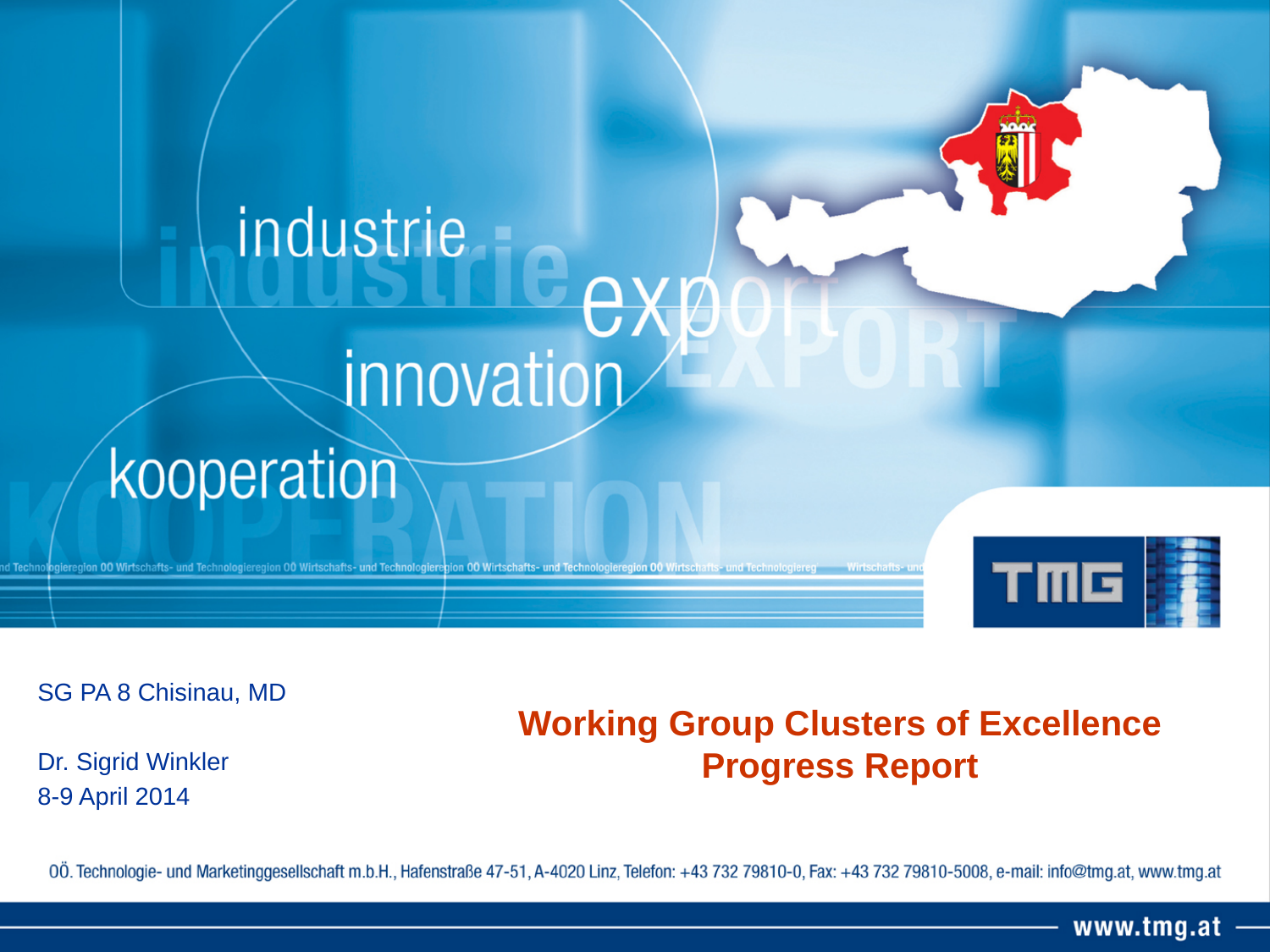

SG PA 8 Chisinau, MD

Dr. Sigrid Winkler
8-9 April 2014
# Working Group Clusters of Excellence Progress Report